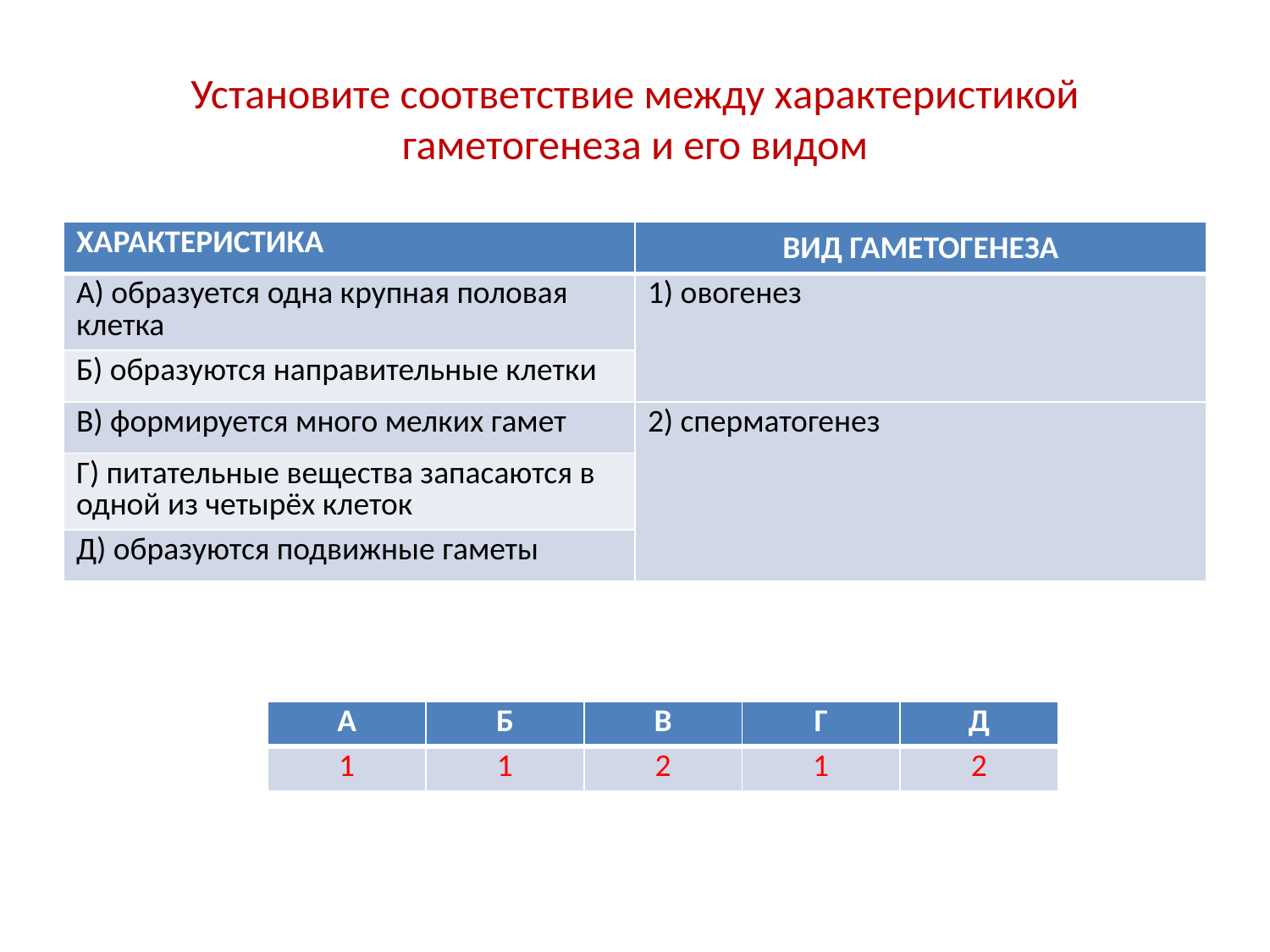

# Установите соответствие между характеристикой гаметогенеза и его видом
| ХАРАКТЕРИСТИКА | ВИД ГАМЕТОГЕНЕЗА |
| --- | --- |
| A) образуется одна крупная половая клетка | 1) овогенез |
| Б) образуются направительные клетки |  |
| B) формируется много мелких гамет | 2) сперматогенез |
| Г) питательные вещества запасаются в одной из четырёх клеток |  |
| Д) образуются подвижные гаметы |  |
| А | Б | В | Г | Д |
| --- | --- | --- | --- | --- |
| 1 | 1 | 2 | 1 | 2 |